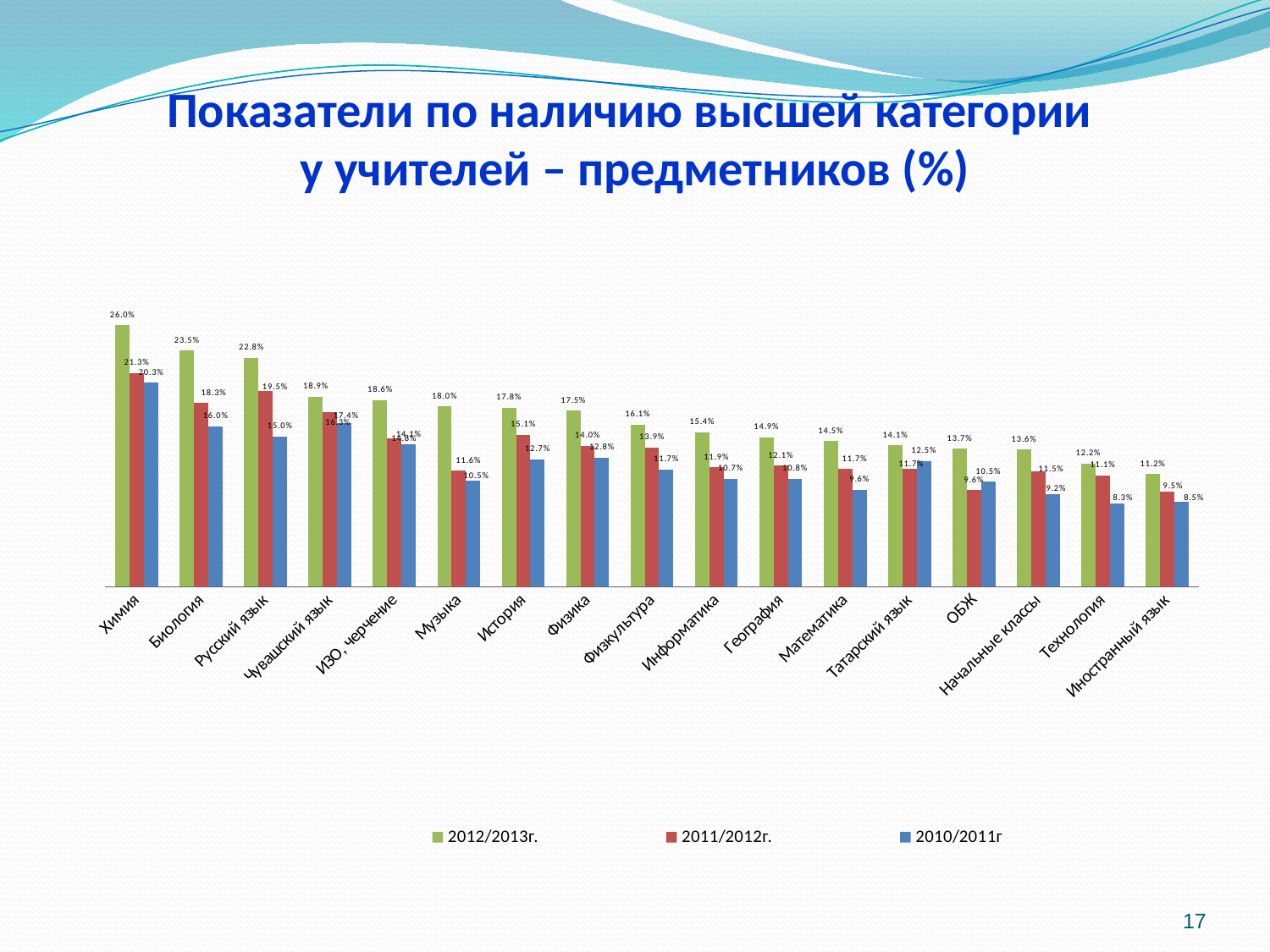

### Chart

| Category | 2012/2013г. | 2011/2012г. | 2010/2011г |
|---|---|---|---|
| Химия | 0.2602739726027397 | 0.21267605633802816 | 0.203125 |
| Биология | 0.2350597609561753 | 0.1828358208955224 | 0.15962837837837837 |
| Русский язык | 0.22776442307692307 | 0.1952004682470003 | 0.1496041496041496 |
| Чувашский язык | 0.18888888888888888 | 0.1736111111111111 | 0.16296296296296298 |
| ИЗО, черчение | 0.18592964824120603 | 0.14780600461893764 | 0.1413934426229508 |
| Музыка | 0.17973856209150327 | 0.11557788944723618 | 0.10526315789473684 |
| История | 0.17831190609278927 | 0.15136054421768708 | 0.12700051626226122 |
| Физика | 0.175146771037182 | 0.14033457249070633 | 0.12837837837837837 |
| Физкультура | 0.1613265879707701 | 0.13882488479262672 | 0.1168757126567845 |
| Информатика | 0.15384615384615385 | 0.11901840490797547 | 0.10735826296743065 |
| География | 0.14871794871794872 | 0.12070759625390219 | 0.10763209393346379 |
| Математика | 0.14518364518364518 | 0.11741424802110818 | 0.09640421574705518 |
| Татарский язык | 0.14086321666308782 | 0.11745312178034206 | 0.1252927400468384 |
| ОБЖ | 0.1371900826446281 | 0.09596662030598054 | 0.10485933503836317 |
| Начальные классы | 0.13643659711075443 | 0.11502804166189767 | 0.09236632664499496 |
| Технология | 0.12240184757505773 | 0.11094890510948906 | 0.08282208588957055 |
| Иностранный язык | 0.11191677175283733 | 0.09473684210526316 | 0.08489722966934764 |
# Показатели по наличию высшей категории
у учителей – предметников (%)

17